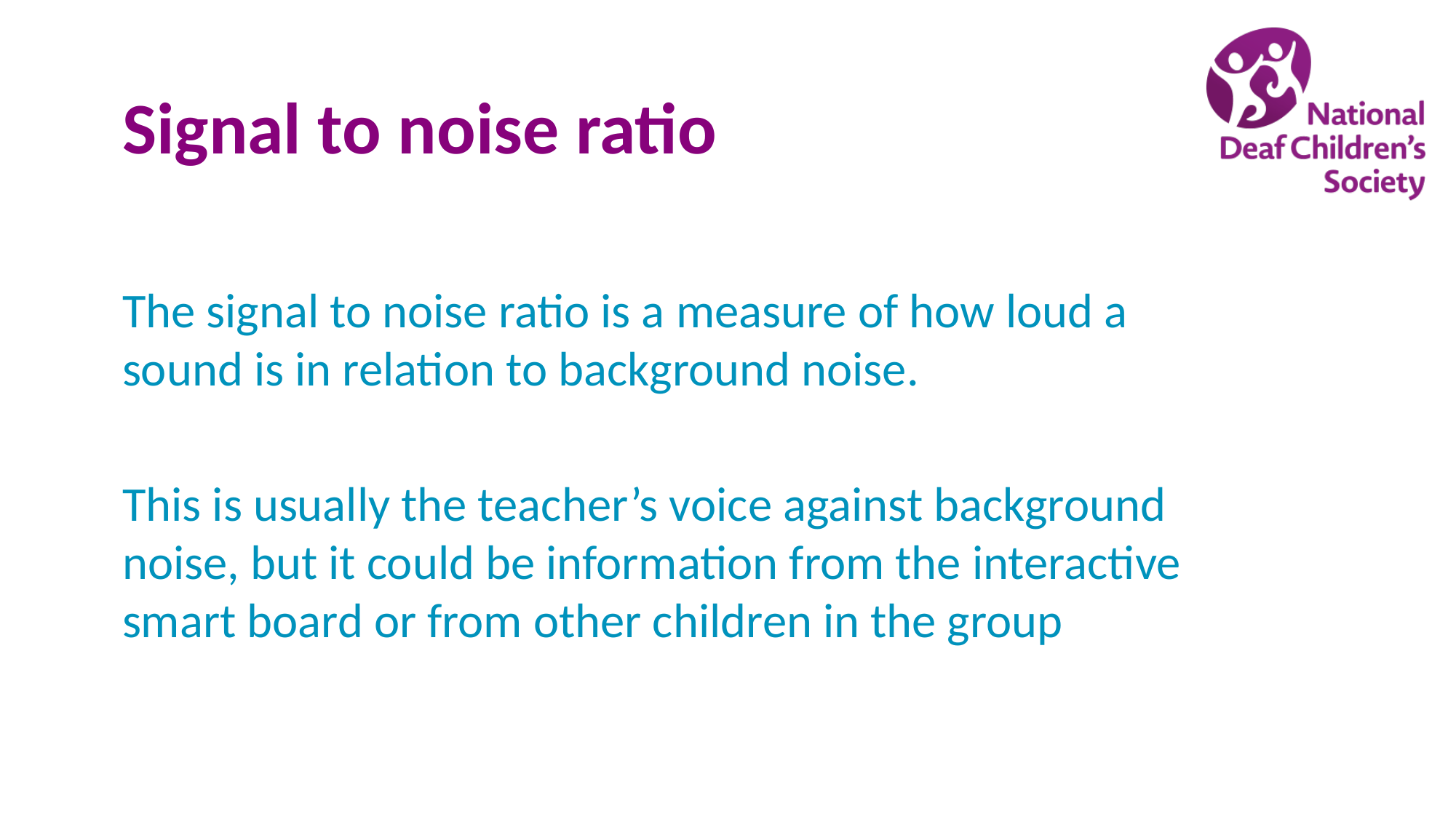

# Signal to noise ratio
The signal to noise ratio is a measure of how loud a sound is in relation to background noise.

This is usually the teacher’s voice against background noise, but it could be information from the interactive smart board or from other children in the group